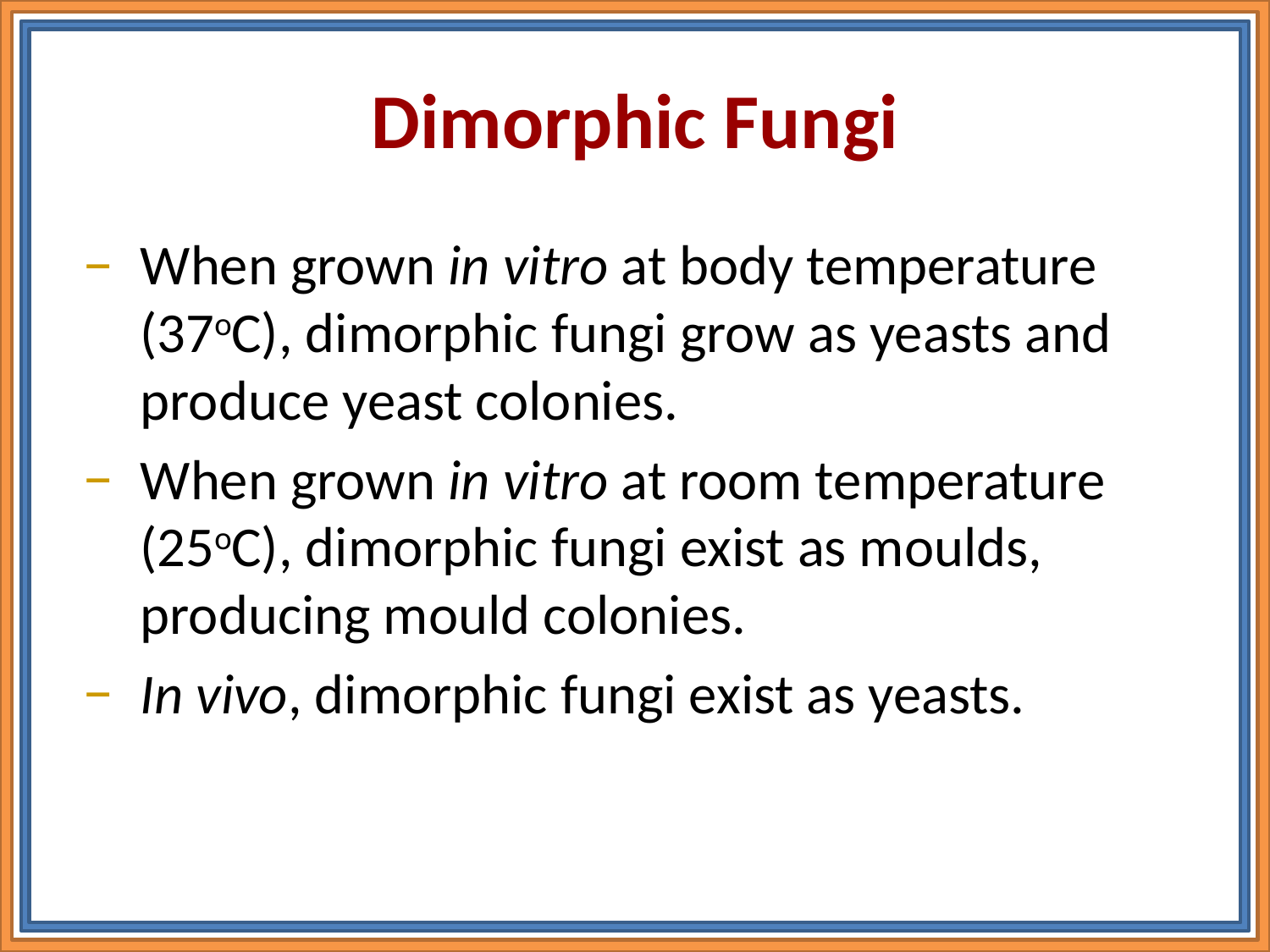

# Dimorphic Fungi
When grown in vitro at body temperature (37oC), dimorphic fungi grow as yeasts and produce yeast colonies.
When grown in vitro at room temperature (25oC), dimorphic fungi exist as moulds, producing mould colonies.
In vivo, dimorphic fungi exist as yeasts.